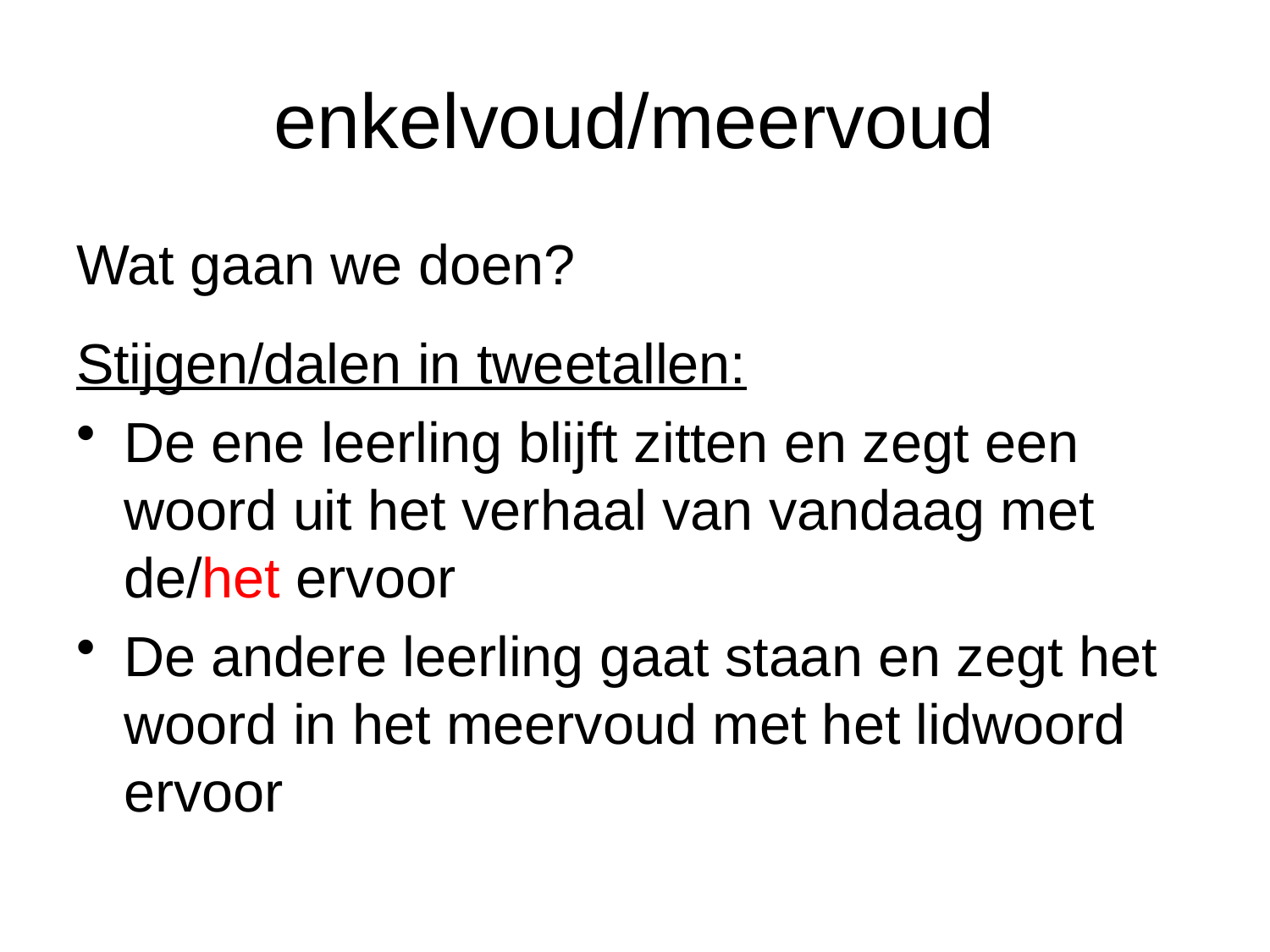

# enkelvoud/meervoud
Wat gaan we doen?

Stijgen/dalen in tweetallen:
De ene leerling blijft zitten en zegt een woord uit het verhaal van vandaag met  de/het ervoor
De andere leerling gaat staan en zegt het woord in het meervoud met het lidwoord ervoor